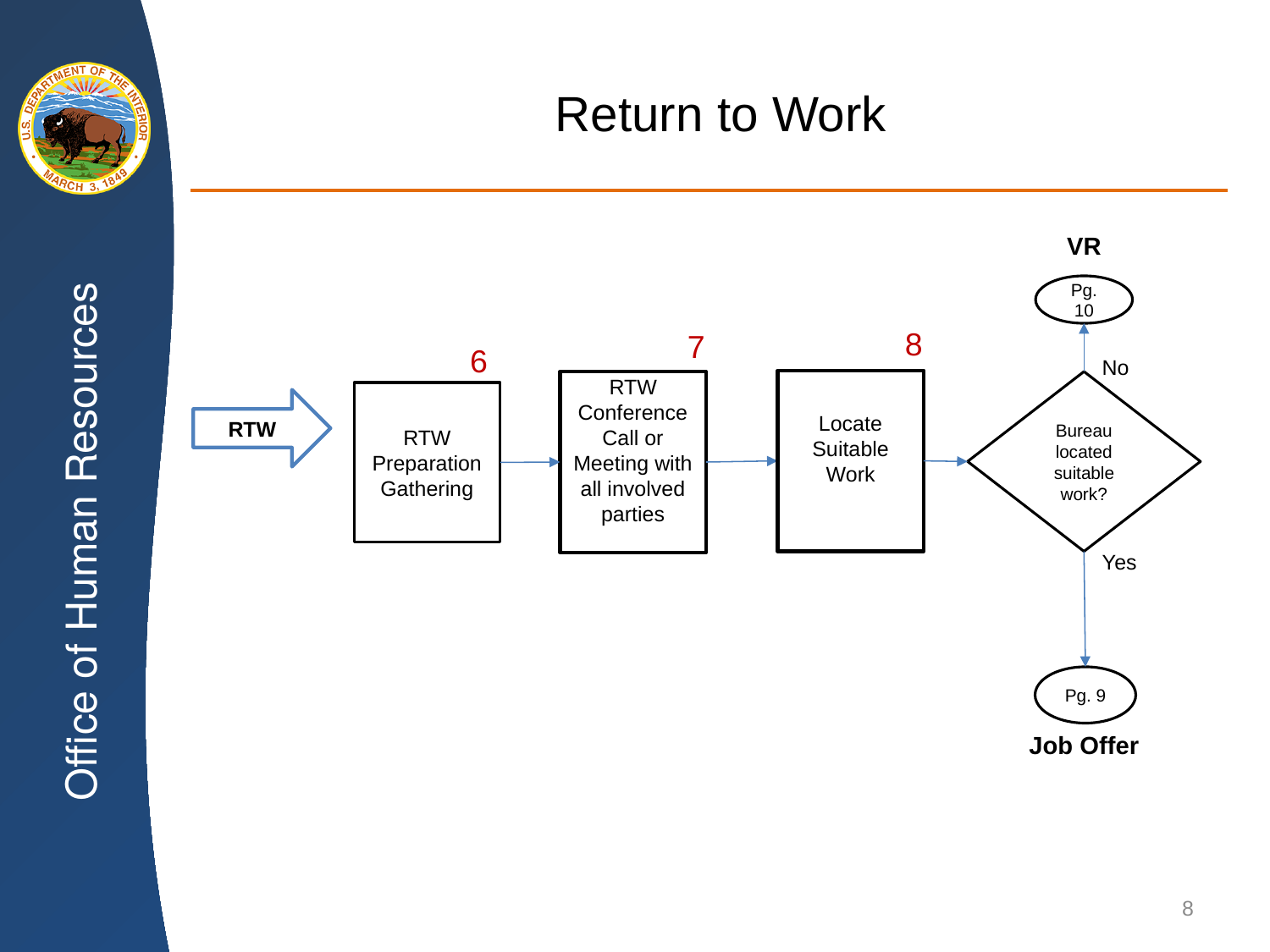

# Return to Work
VR
Pg. 10
8
7
6
No
Locate Suitable Work
RTW Conference Call or Meeting with all involved parties
Bureau located suitable work?
RTW Preparation Gathering
RTW

Yes
Pg. 9
Job Offer
8